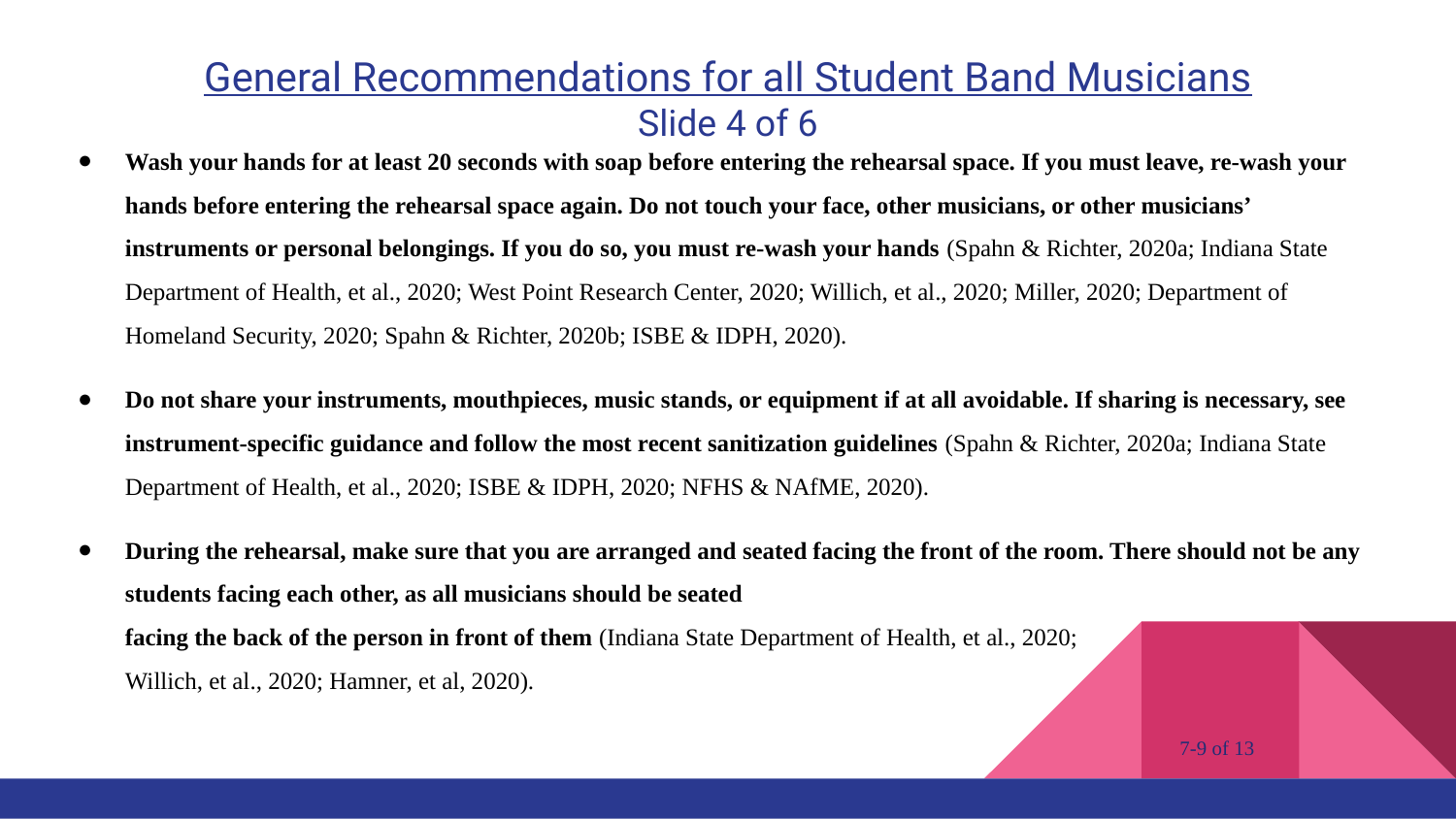

# General Recommendations for all Student Band Musicians Slide 4 of 6
Wash your hands for at least 20 seconds with soap before entering the rehearsal space. If you must leave, re-wash your hands before entering the rehearsal space again. Do not touch your face, other musicians, or other musicians’ instruments or personal belongings. If you do so, you must re-wash your hands (Spahn & Richter, 2020a; Indiana State Department of Health, et al., 2020; West Point Research Center, 2020; Willich, et al., 2020; Miller, 2020; Department of Homeland Security, 2020; Spahn & Richter, 2020b; ISBE & IDPH, 2020).
Do not share your instruments, mouthpieces, music stands, or equipment if at all avoidable. If sharing is necessary, see instrument-specific guidance and follow the most recent sanitization guidelines (Spahn & Richter, 2020a; Indiana State Department of Health, et al., 2020; ISBE & IDPH, 2020; NFHS & NAfME, 2020).
During the rehearsal, make sure that you are arranged and seated facing the front of the room. There should not be any students facing each other, as all musicians should be seated
facing the back of the person in front of them (Indiana State Department of Health, et al., 2020;
Willich, et al., 2020; Hamner, et al, 2020).

7-9 of 13